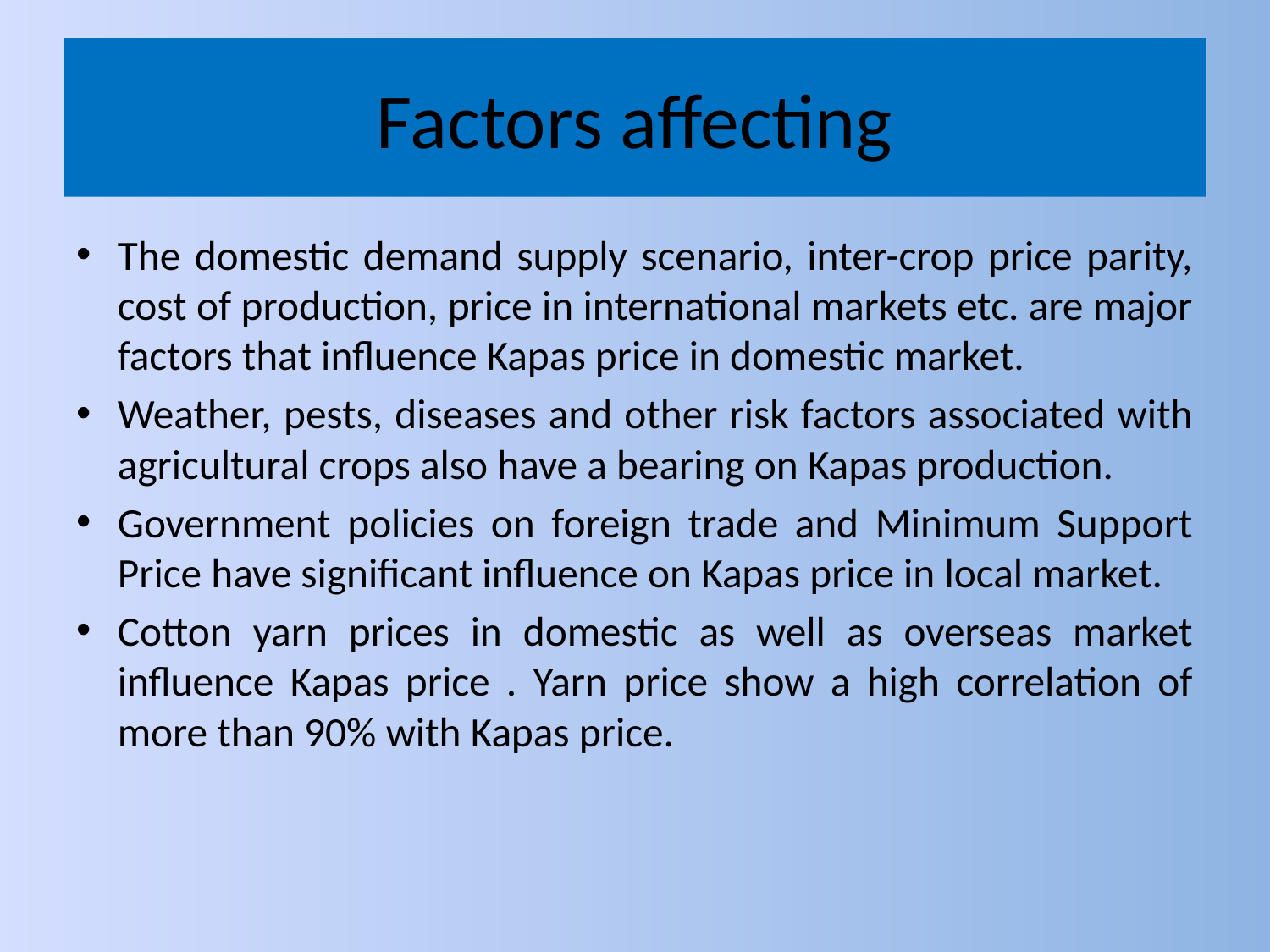

# Factors affecting
The domestic demand supply scenario, inter-crop price parity, cost of production, price in international markets etc. are major factors that influence Kapas price in domestic market.
Weather, pests, diseases and other risk factors associated with agricultural crops also have a bearing on Kapas production.
Government policies on foreign trade and Minimum Support Price have significant influence on Kapas price in local market.
Cotton yarn prices in domestic as well as overseas market influence Kapas price . Yarn price show a high correlation of more than 90% with Kapas price.